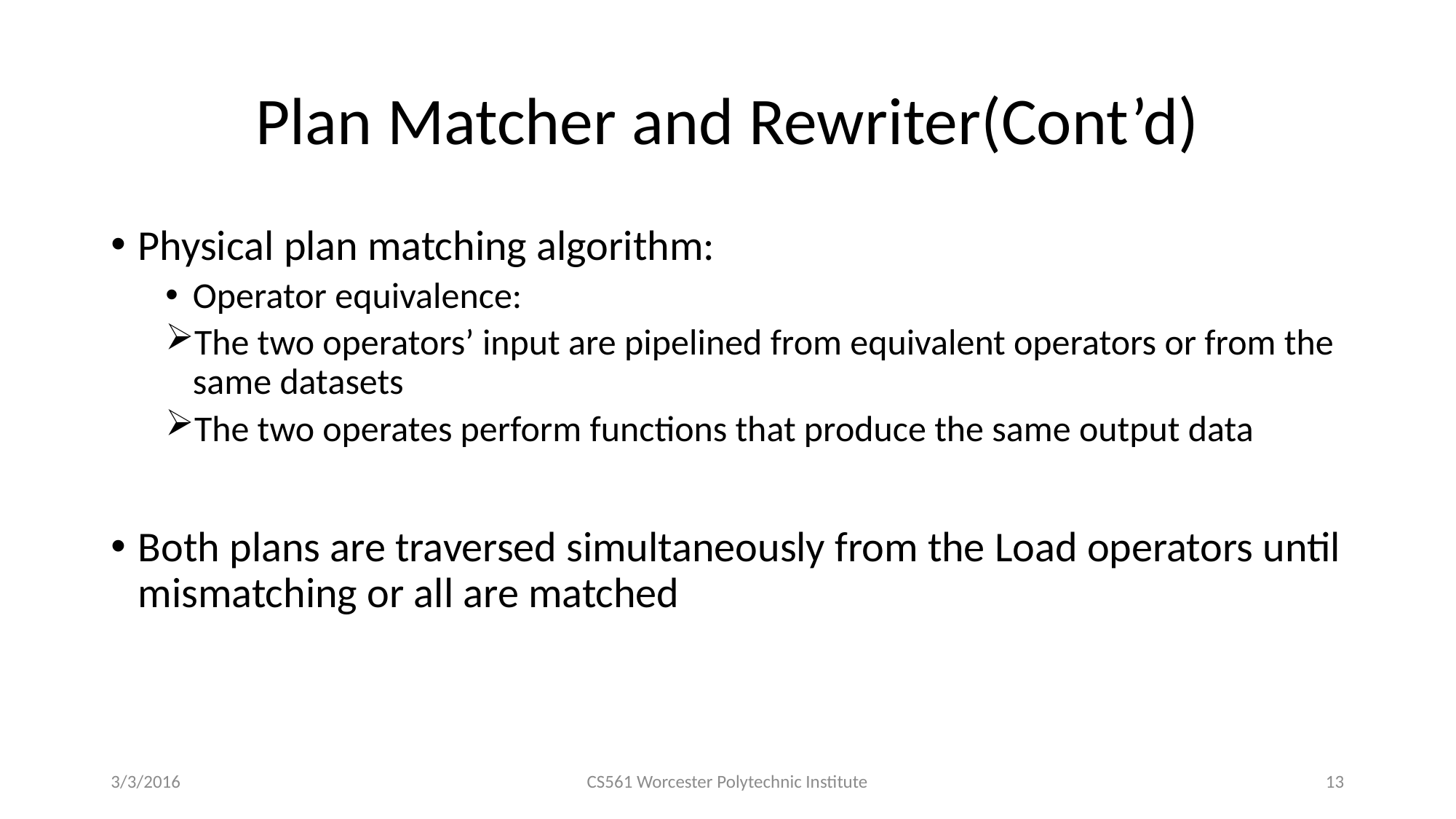

# Plan Matcher and Rewriter(Cont’d)
Physical plan matching algorithm:
Operator equivalence:
The two operators’ input are pipelined from equivalent operators or from the same datasets
The two operates perform functions that produce the same output data

Both plans are traversed simultaneously from the Load operators until mismatching or all are matched
3/3/2016
CS561 Worcester Polytechnic Institute
13